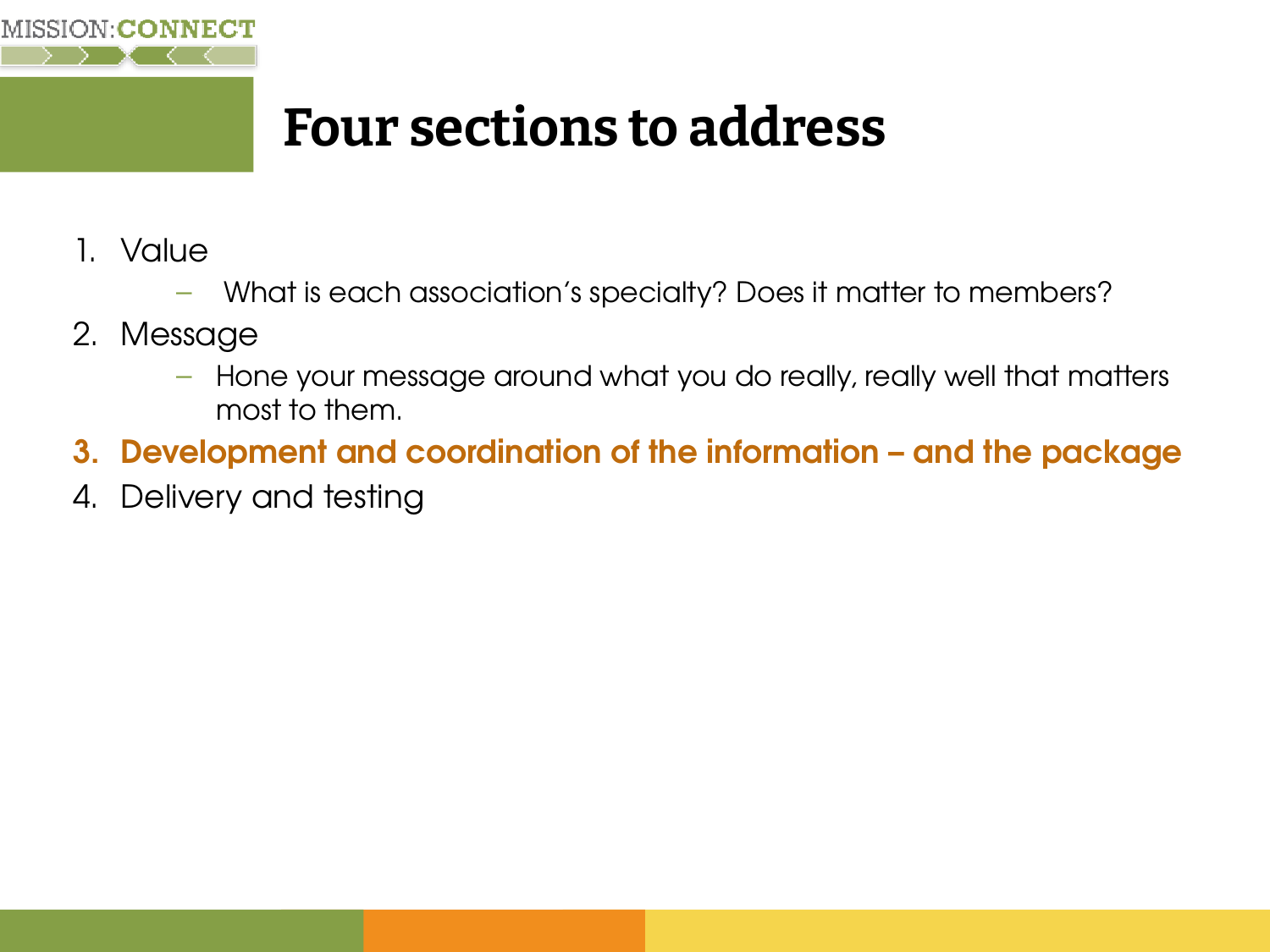

# Four sections to address
Value
What is each association’s specialty? Does it matter to members?
Message
Hone your message around what you do really, really well that matters most to them.
Development and coordination of the information – and the package
Delivery and testing